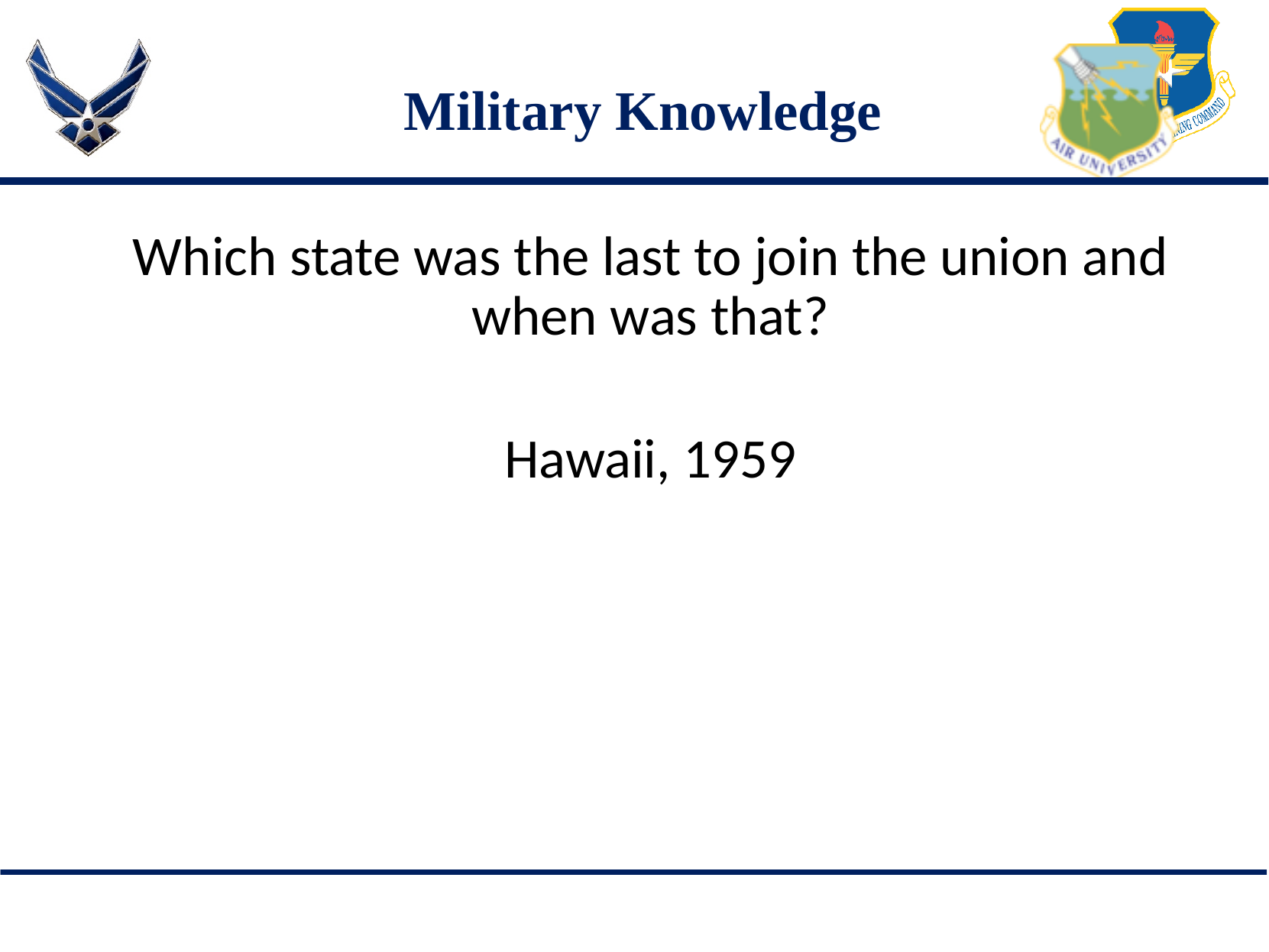

# Military Knowledge
Which state was the last to join the union and when was that?

Hawaii, 1959